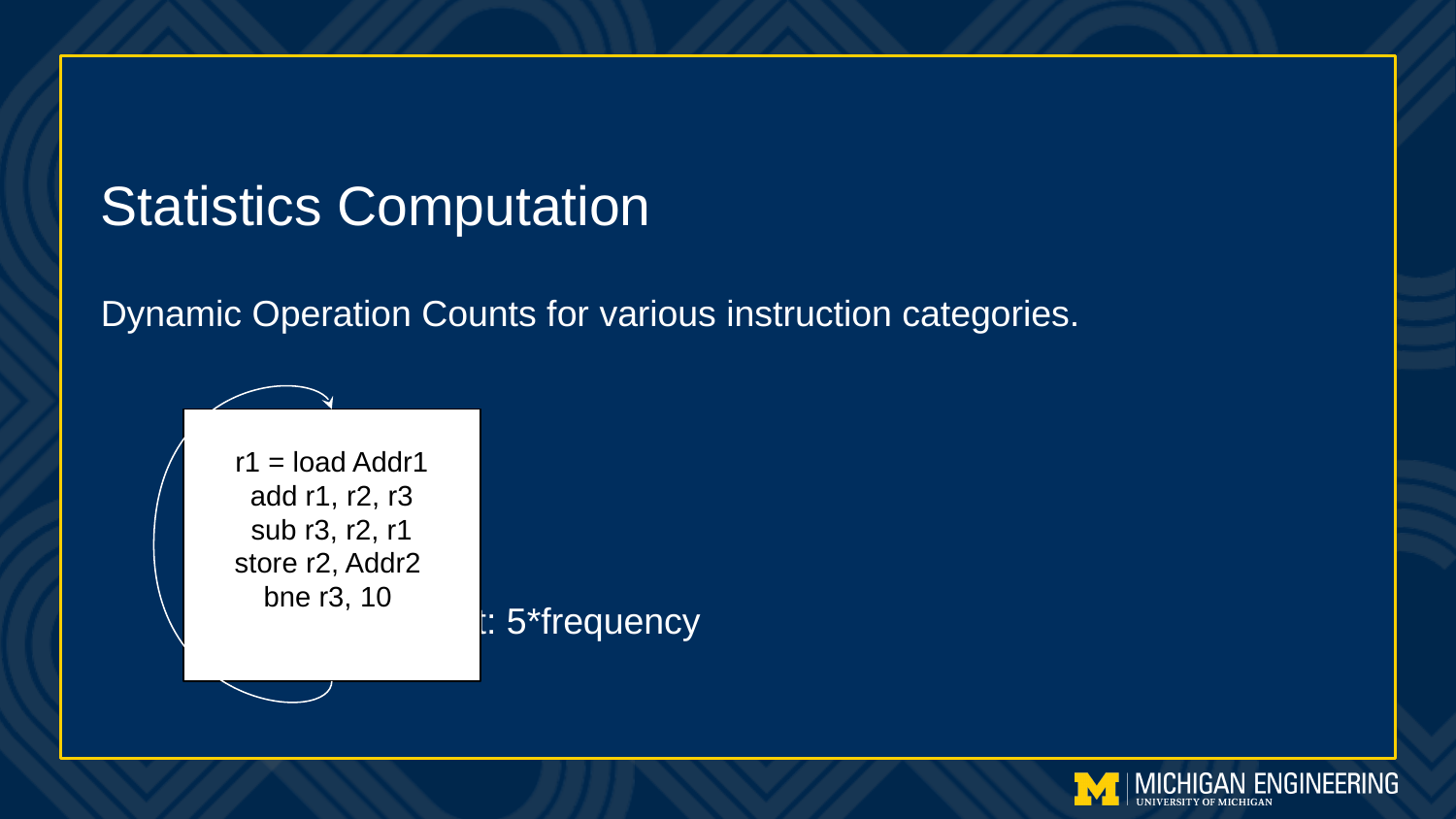

# Statistics Computation
Dynamic Operation Counts for various instruction categories.

									Static count: 5
									Dynamic count: 5*frequency
r1 = load Addr1
add r1, r2, r3
sub r3, r2, r1
store r2, Addr2
bne r3, 10